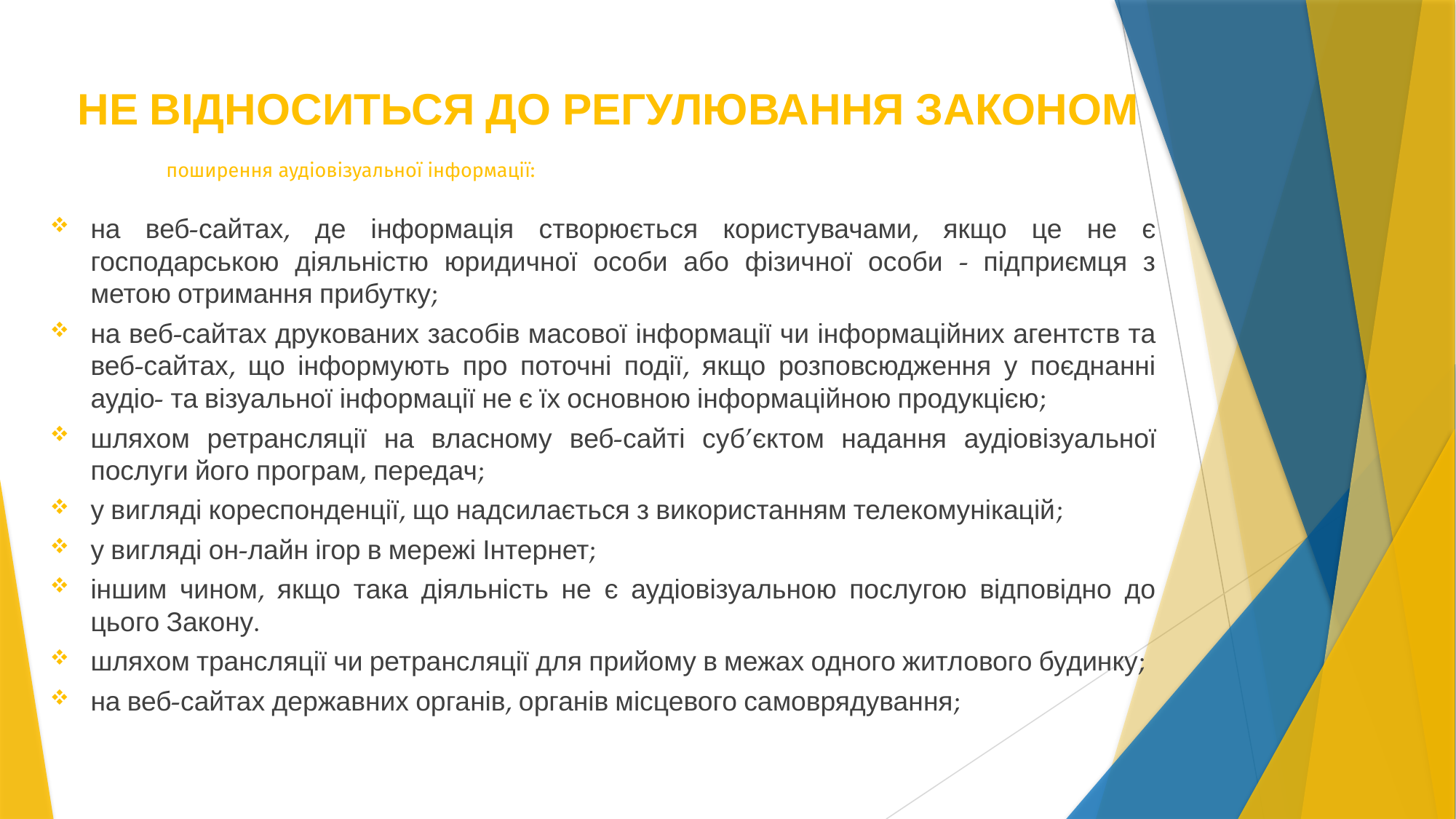

# НЕ ВІДНОСИТЬСЯ ДО РЕГУЛЮВАННЯ ЗАКОНОМ поширення аудіовізуальної інформації:
на веб-сайтах, де інформація створюється користувачами, якщо це не є господарською діяльністю юридичної особи або фізичної особи - підприємця з метою отримання прибутку;
на веб-сайтах друкованих засобів масової інформації чи інформаційних агентств та веб-сайтах, що інформують про поточні події, якщо розповсюдження у поєднанні аудіо- та візуальної інформації не є їх основною інформаційною продукцією;
шляхом ретрансляції на власному веб-сайті суб’єктом надання аудіовізуальної послуги його програм, передач;
у вигляді кореспонденції, що надсилається з використанням телекомунікацій;
у вигляді он-лайн ігор в мережі Інтернет;
іншим чином, якщо така діяльність не є аудіовізуальною послугою відповідно до цього Закону.
шляхом трансляції чи ретрансляції для прийому в межах одного житлового будинку;
на веб-сайтах державних органів, органів місцевого самоврядування;